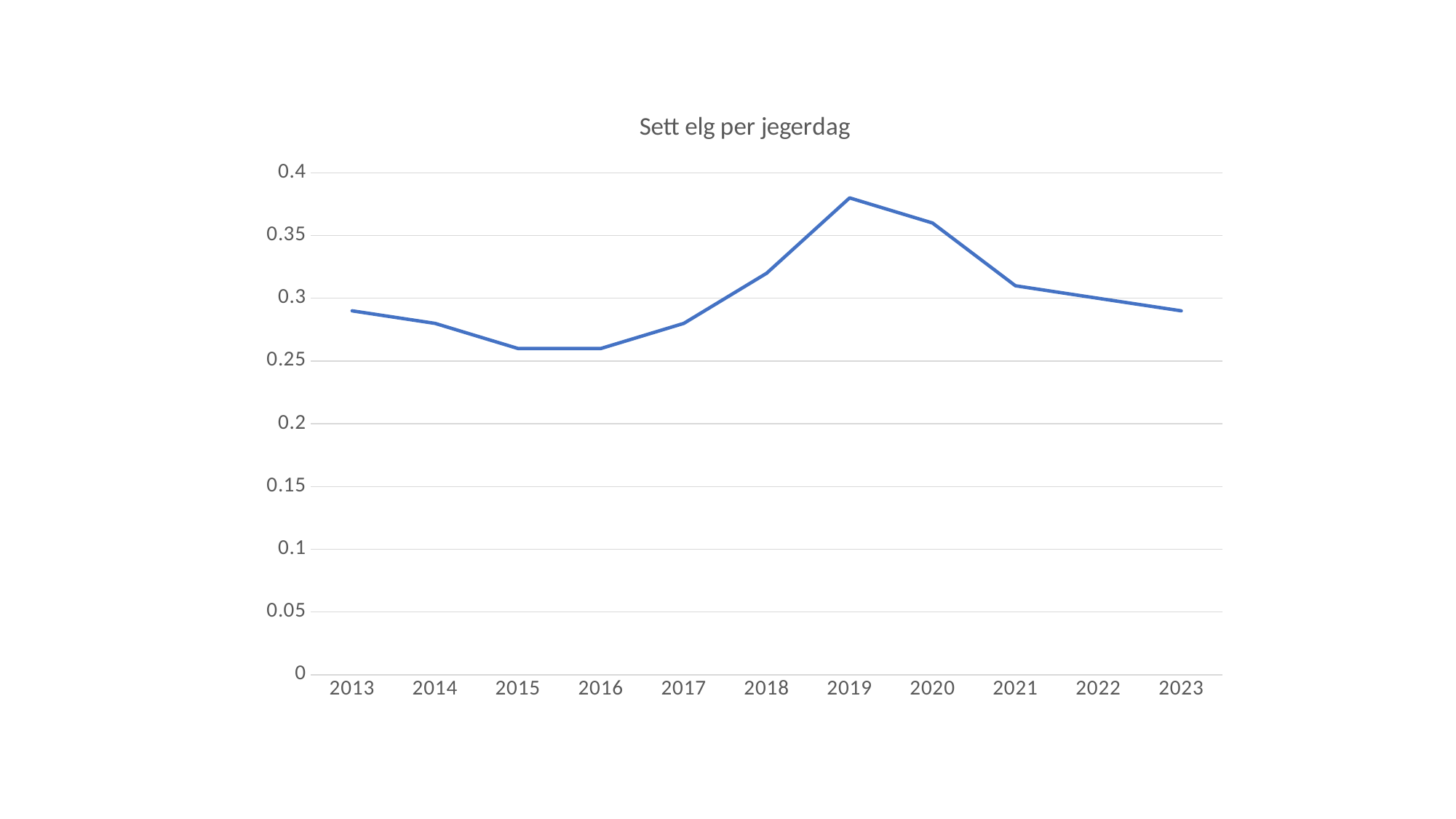

### Chart: Sett elg per jegerdag

| Category |  |
|---|---|
| 2013 | 0.29 |
| 2014 | 0.28 |
| 2015 | 0.26 |
| 2016 | 0.26 |
| 2017 | 0.28 |
| 2018 | 0.32 |
| 2019 | 0.38 |
| 2020 | 0.36 |
| 2021 | 0.31 |
| 2022 | 0.3 |
| 2023 | 0.29 |